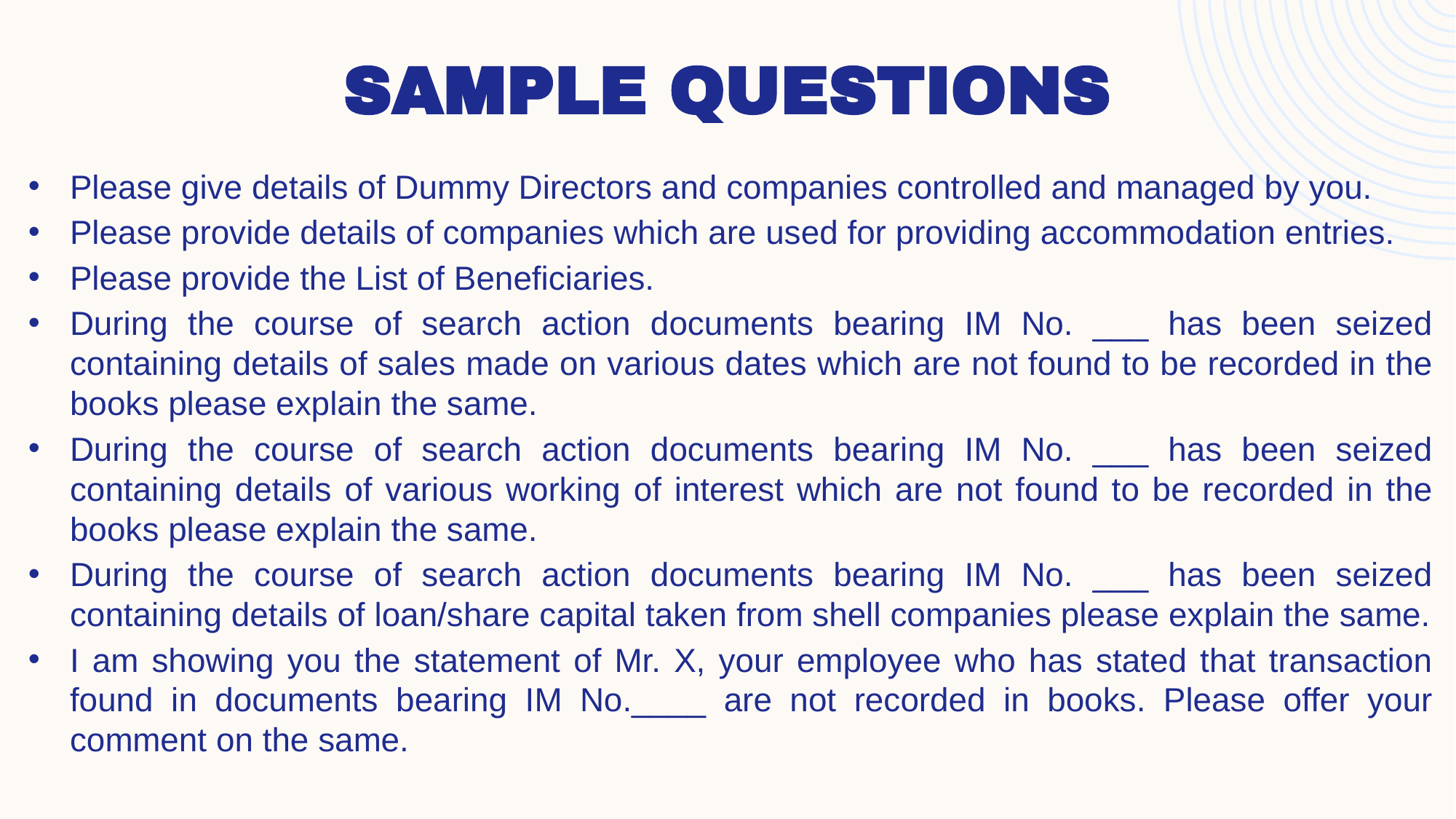

# Sample questions
Please give details of Dummy Directors and companies controlled and managed by you.
Please provide details of companies which are used for providing accommodation entries.
Please provide the List of Beneficiaries.
During the course of search action documents bearing IM No. ___ has been seized containing details of sales made on various dates which are not found to be recorded in the books please explain the same.
During the course of search action documents bearing IM No. ___ has been seized containing details of various working of interest which are not found to be recorded in the books please explain the same.
During the course of search action documents bearing IM No. ___ has been seized containing details of loan/share capital taken from shell companies please explain the same.
I am showing you the statement of Mr. X, your employee who has stated that transaction found in documents bearing IM No.____ are not recorded in books. Please offer your comment on the same.